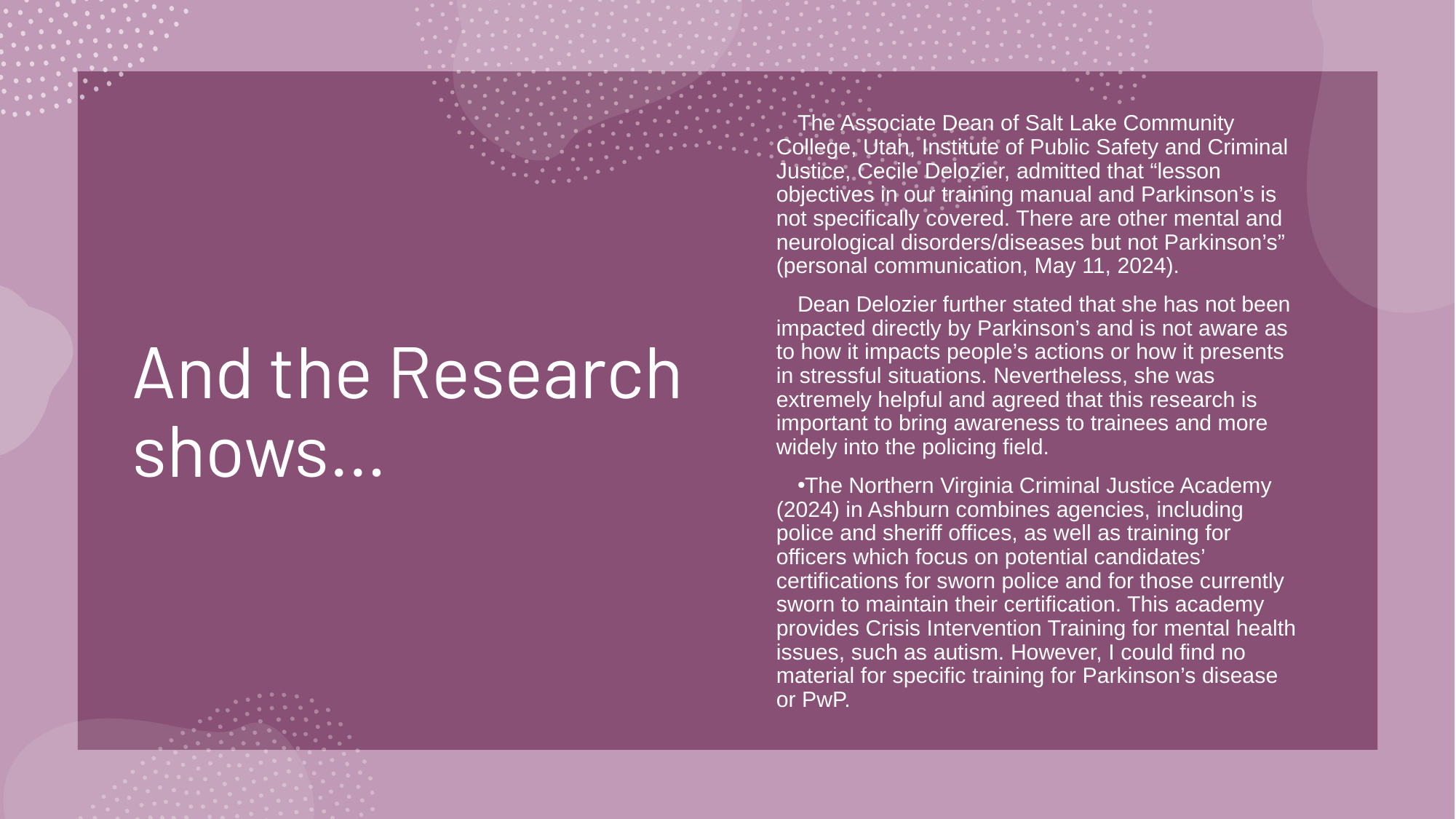

# And the Research shows…
The Associate Dean of Salt Lake Community College, Utah, Institute of Public Safety and Criminal Justice, Cecile Delozier, admitted that “lesson objectives in our training manual and Parkinson’s is not specifically covered. There are other mental and neurological disorders/diseases but not Parkinson’s” (personal communication, May 11, 2024).
Dean Delozier further stated that she has not been impacted directly by Parkinson’s and is not aware as to how it impacts people’s actions or how it presents in stressful situations. Nevertheless, she was extremely helpful and agreed that this research is important to bring awareness to trainees and more widely into the policing field.
The Northern Virginia Criminal Justice Academy (2024) in Ashburn combines agencies, including police and sheriff offices, as well as training for officers which focus on potential candidates’ certifications for sworn police and for those currently sworn to maintain their certification. This academy provides Crisis Intervention Training for mental health issues, such as autism. However, I could find no material for specific training for Parkinson’s disease or PwP.